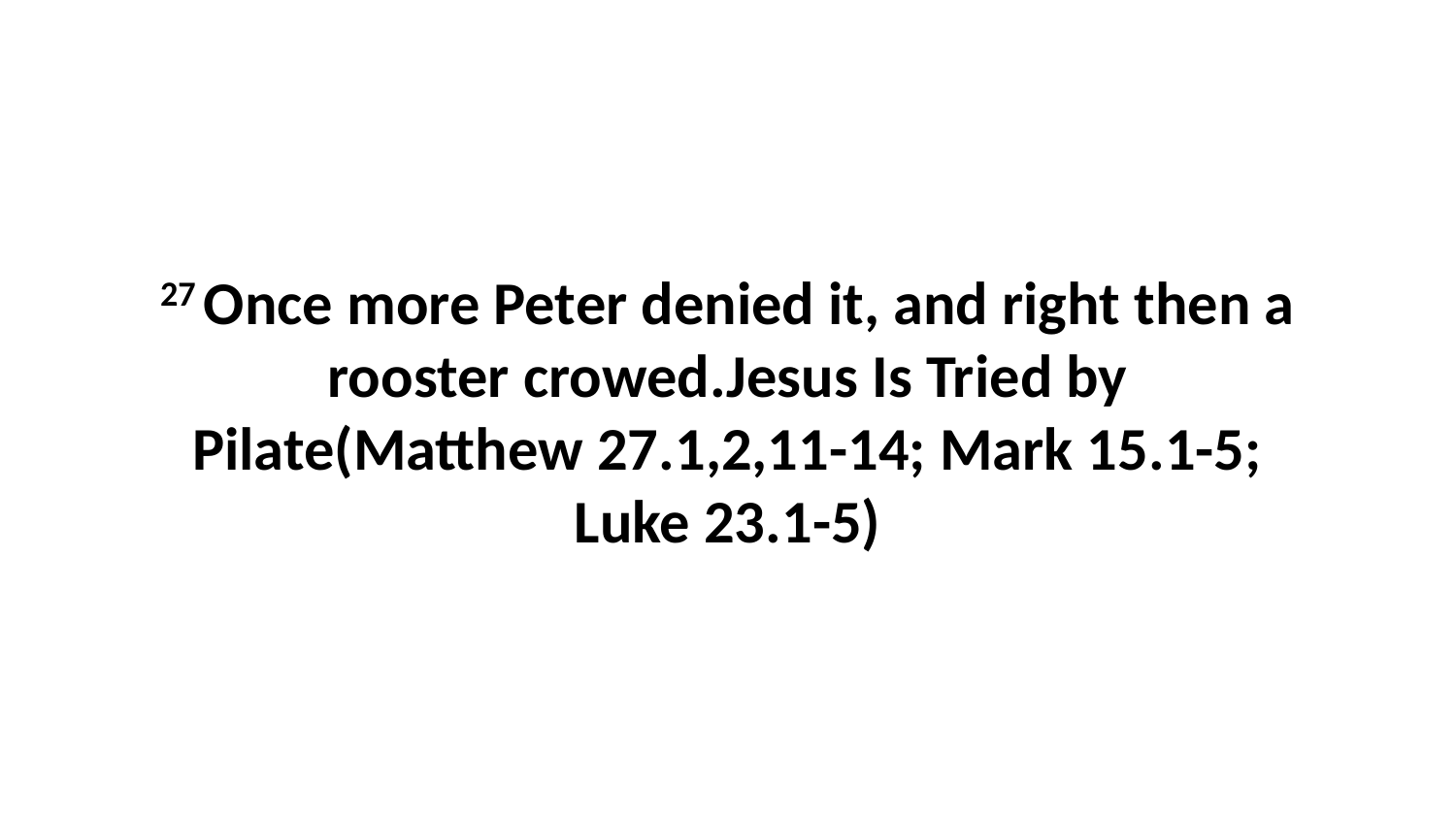

27 Once more Peter denied it, and right then a rooster crowed.Jesus Is Tried by Pilate(Matthew 27.1,2,11-14; Mark 15.1-5; Luke 23.1-5)